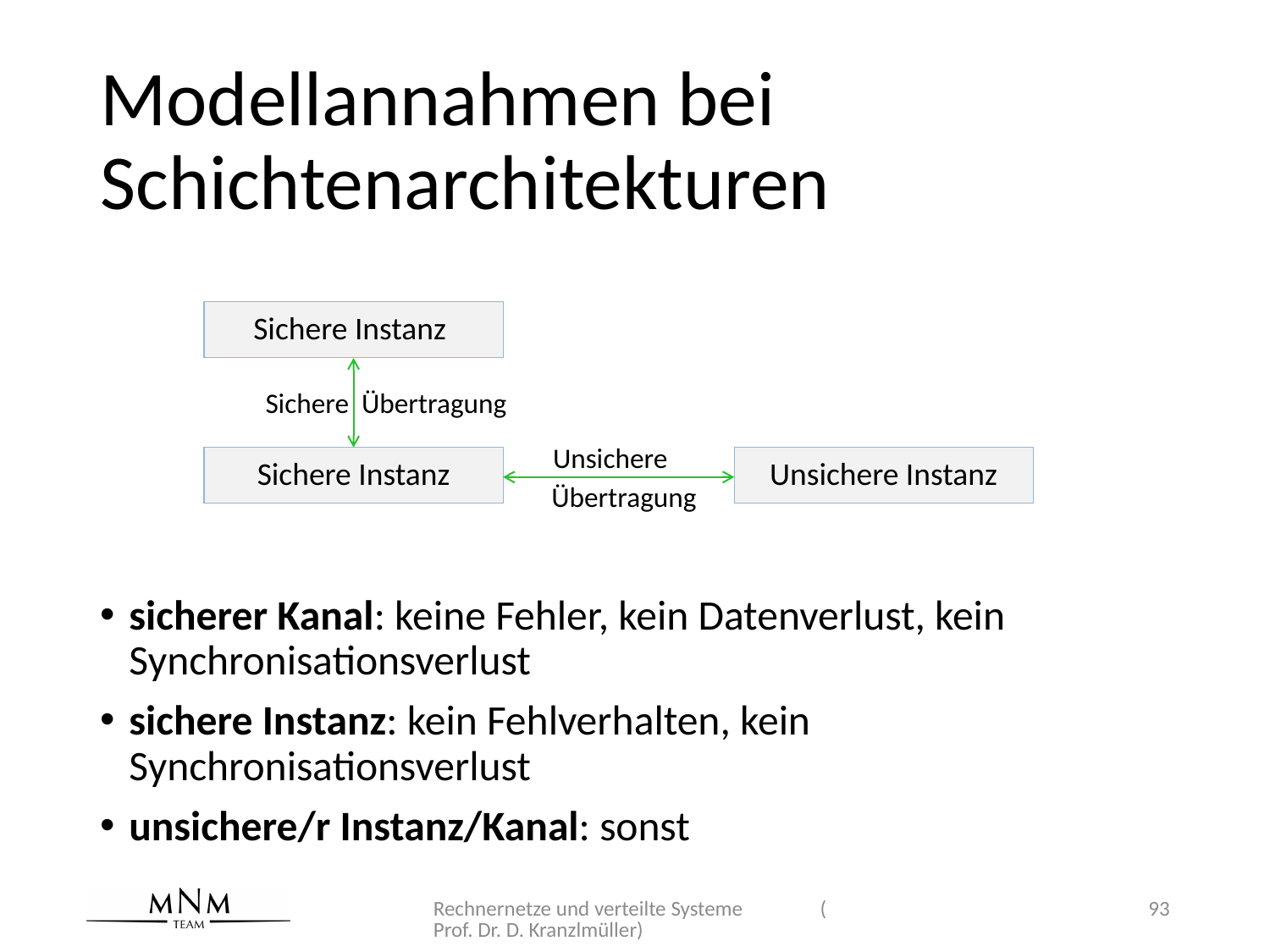

# Modellannahmen bei Schichtenarchitekturen
Sichere Instanz
Sichere  Übertragung
Unsichere
Sichere Instanz
Unsichere Instanz
Übertragung
sicherer Kanal: keine Fehler, kein Datenverlust, kein Synchronisationsverlust
sichere Instanz: kein Fehlverhalten, kein Synchronisationsverlust
unsichere/r Instanz/Kanal: sonst
Rechnernetze und verteilte Systeme                (Prof. Dr. D. Kranzlmüller)
93